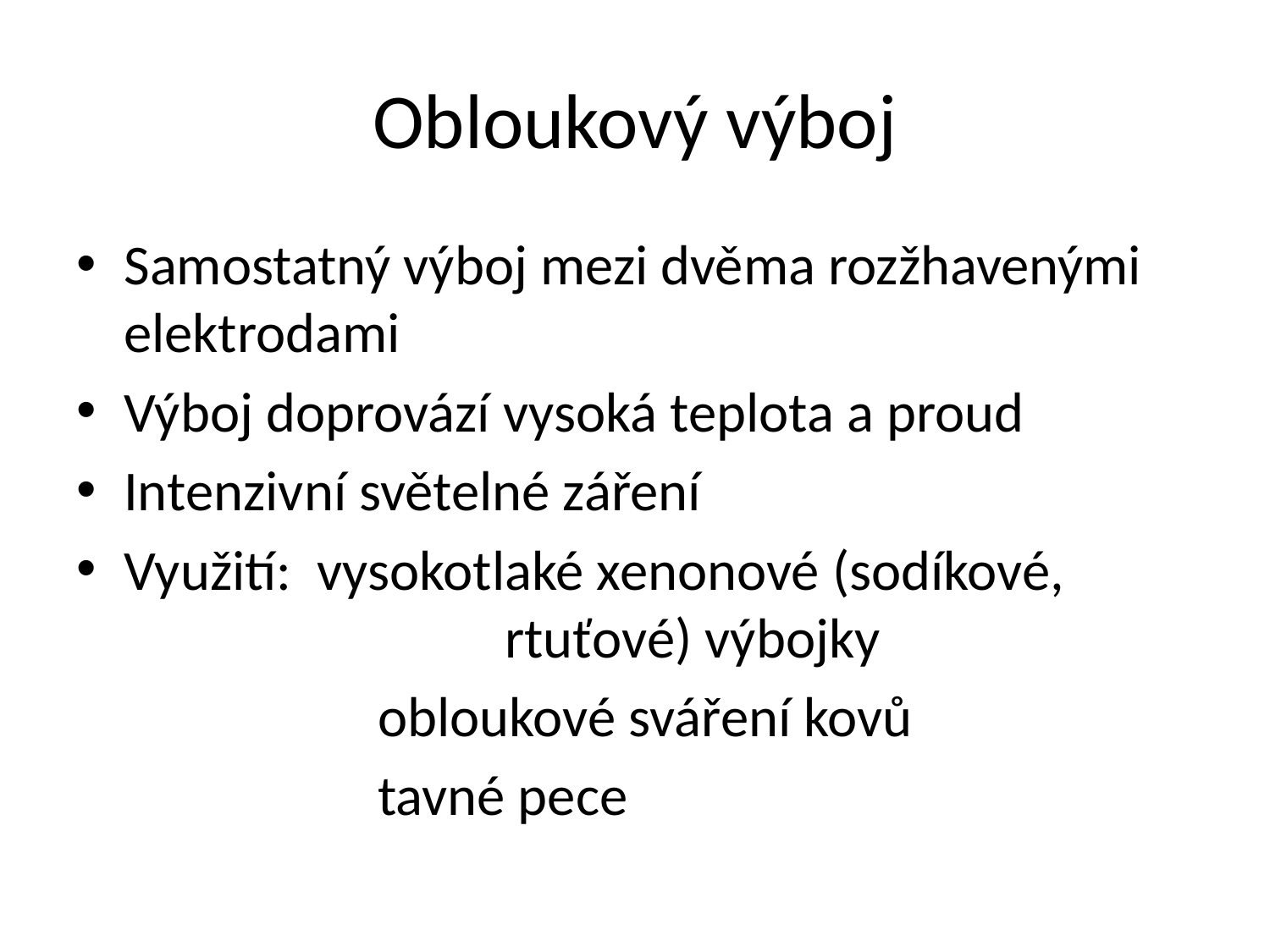

# Obloukový výboj
Samostatný výboj mezi dvěma rozžhavenými elektrodami
Výboj doprovází vysoká teplota a proud
Intenzivní světelné záření
Využití:  vysokotlaké xenonové (sodíkové, 				rtuťové) výbojky
			obloukové sváření kovů
			tavné pece